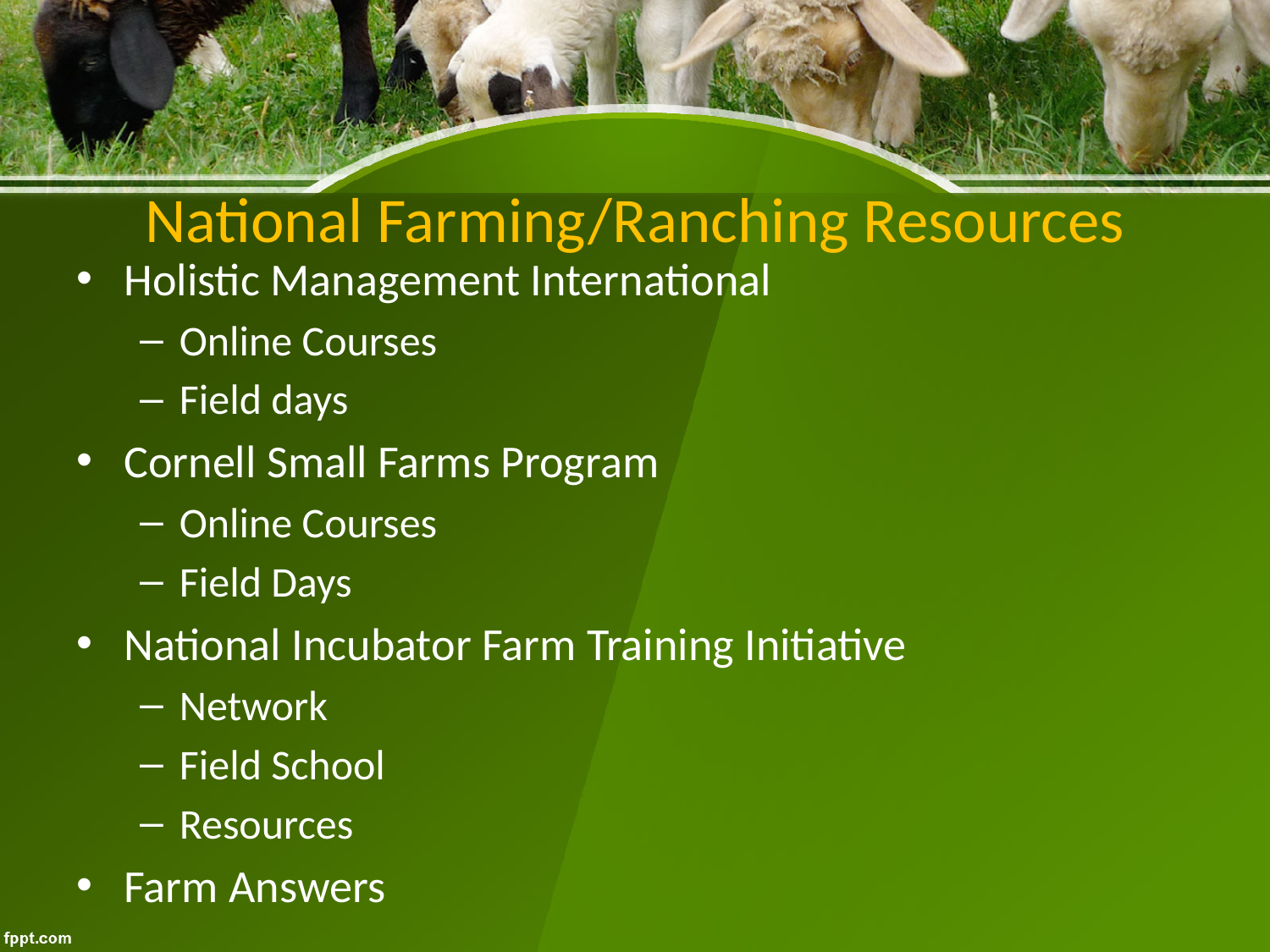

# National Farming/Ranching Resources
Holistic Management International
Online Courses
Field days
Cornell Small Farms Program
Online Courses
Field Days
National Incubator Farm Training Initiative
Network
Field School
Resources
Farm Answers